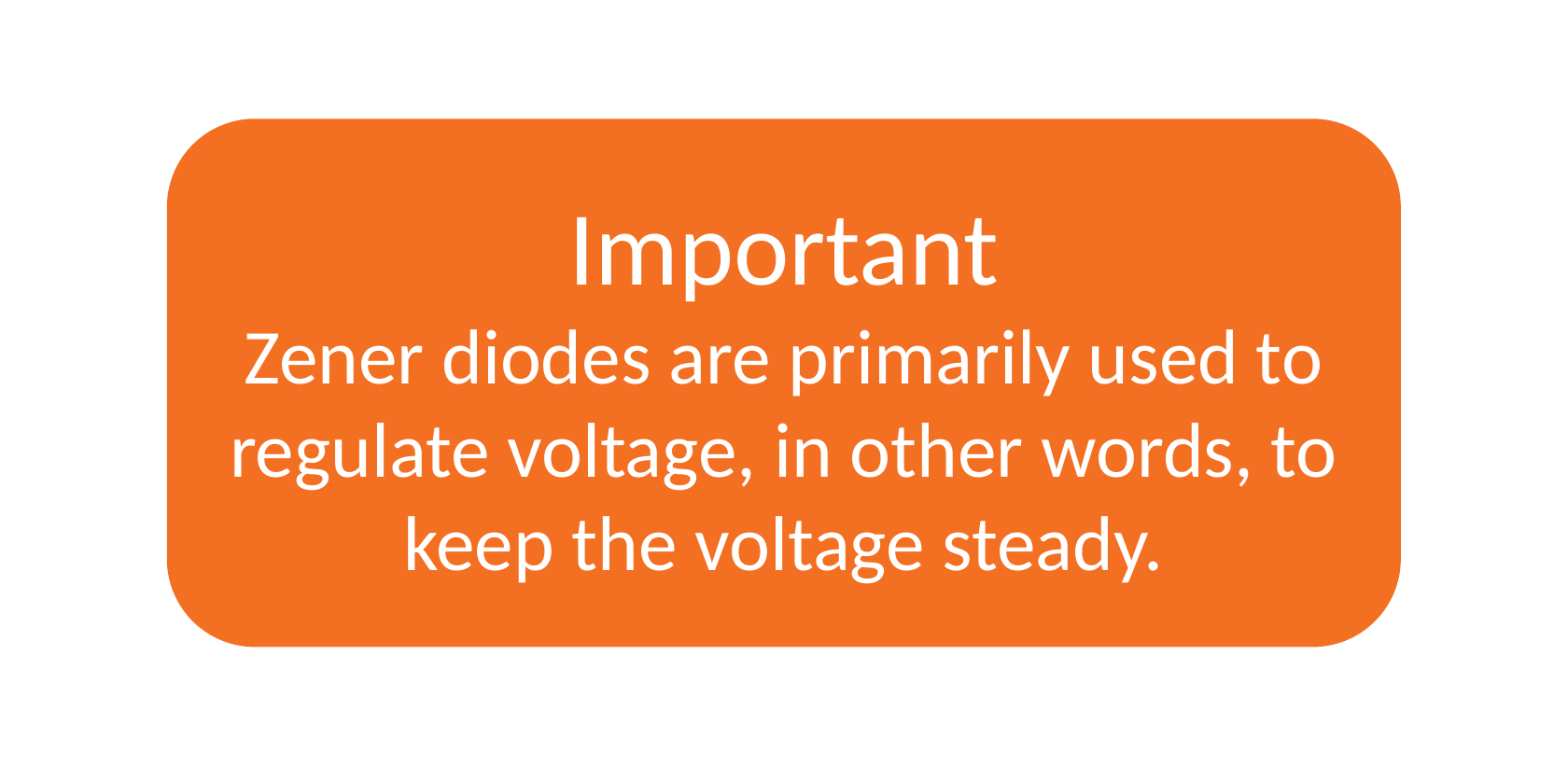

Important
Zener diodes are primarily used to regulate voltage, in other words, to keep the voltage steady.